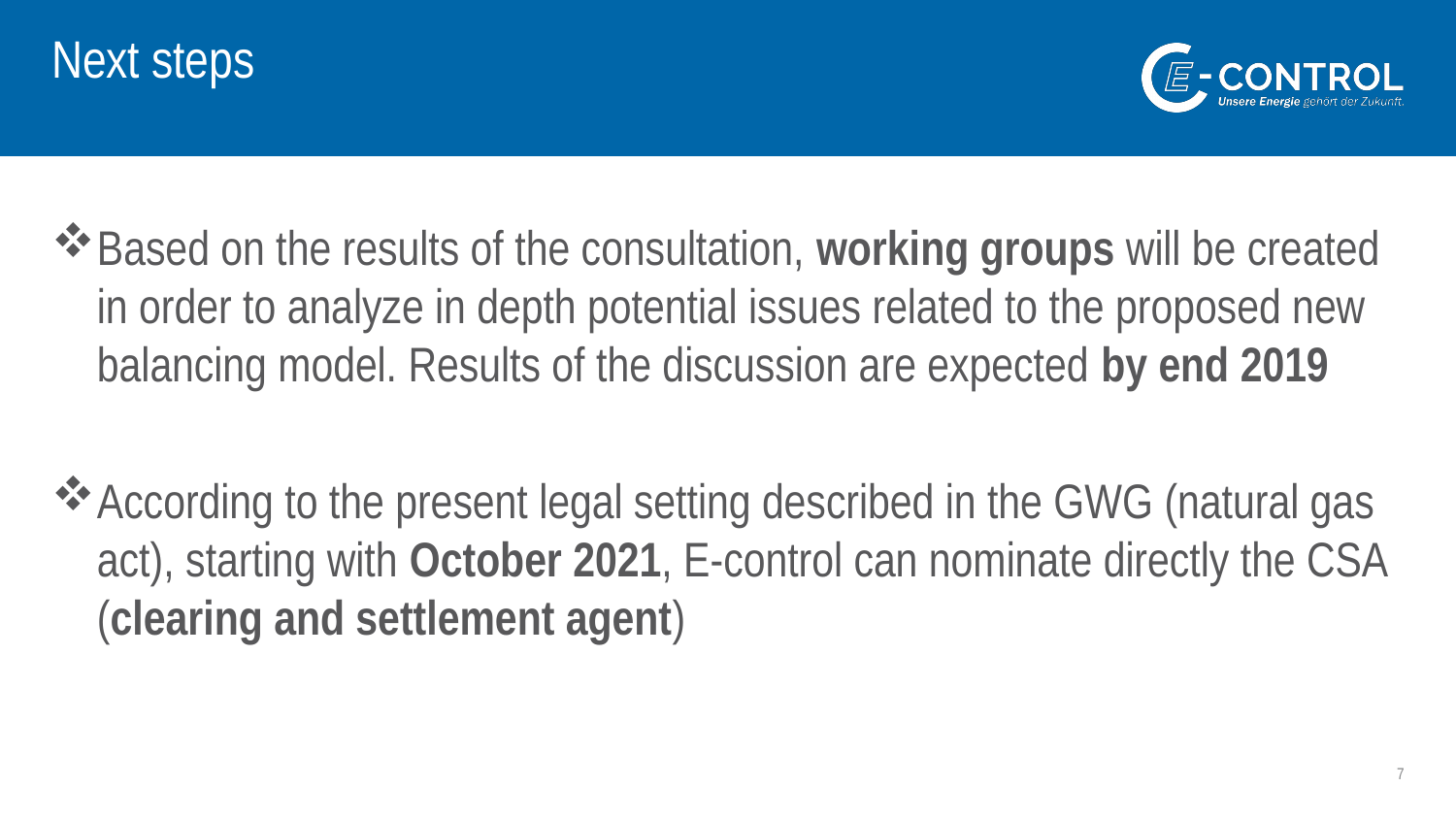

# Next steps

Based on the results of the consultation, working groups will be created in order to analyze in depth potential issues related to the proposed new balancing model. Results of the discussion are expected by end 2019

According to the present legal setting described in the GWG (natural gas act), starting with October 2021, E-control can nominate directly the CSA (clearing and settlement agent)

7